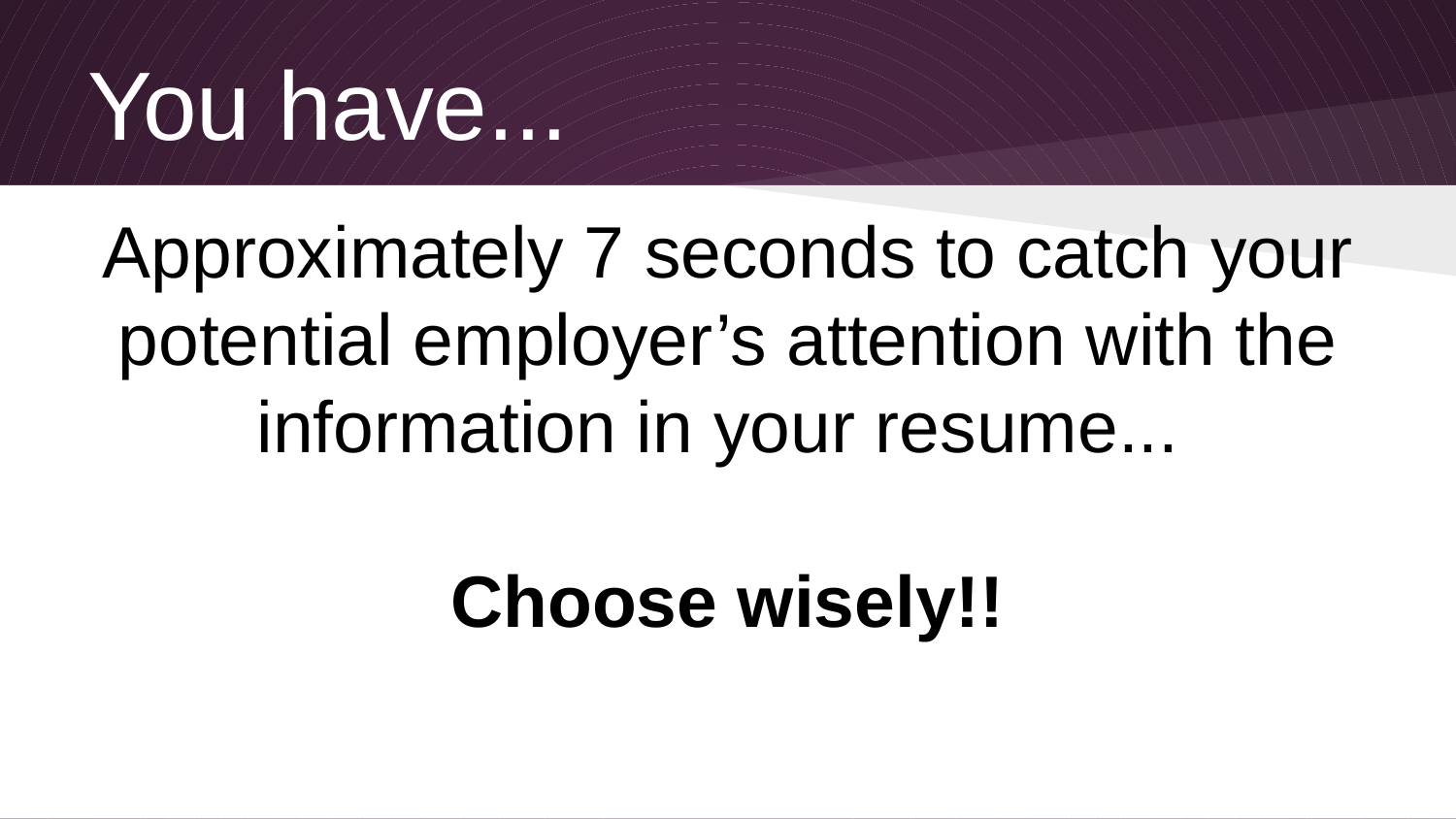

# You have...
Approximately 7 seconds to catch your potential employer’s attention with the information in your resume...

Choose wisely!!